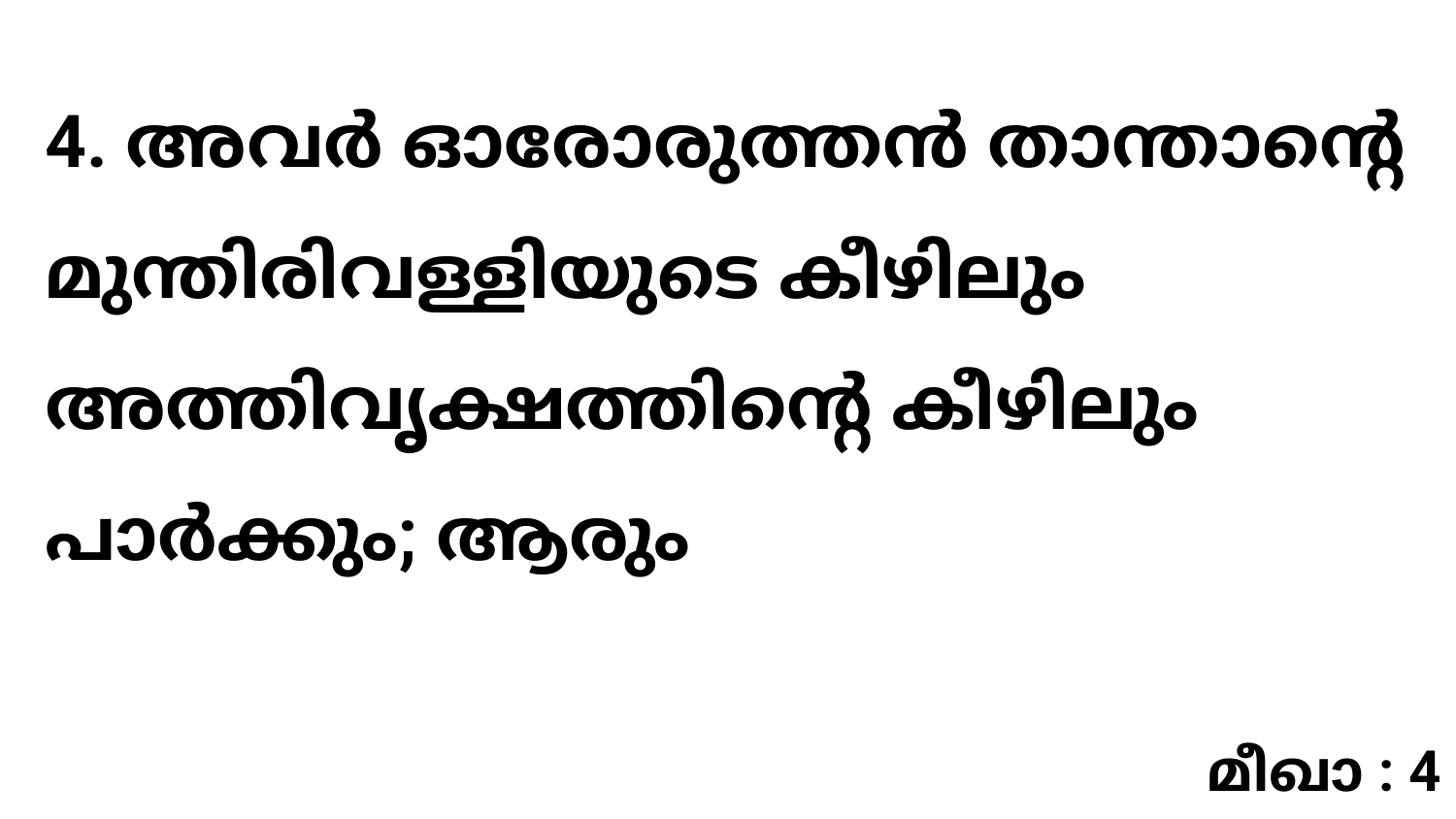

4. അവർ ഓരോരുത്തൻ താന്താന്റെ മുന്തിരിവള്ളിയുടെ കീഴിലും അത്തിവൃക്ഷത്തിന്റെ കീഴിലും പാർക്കും; ആരും
മീഖാ : 4